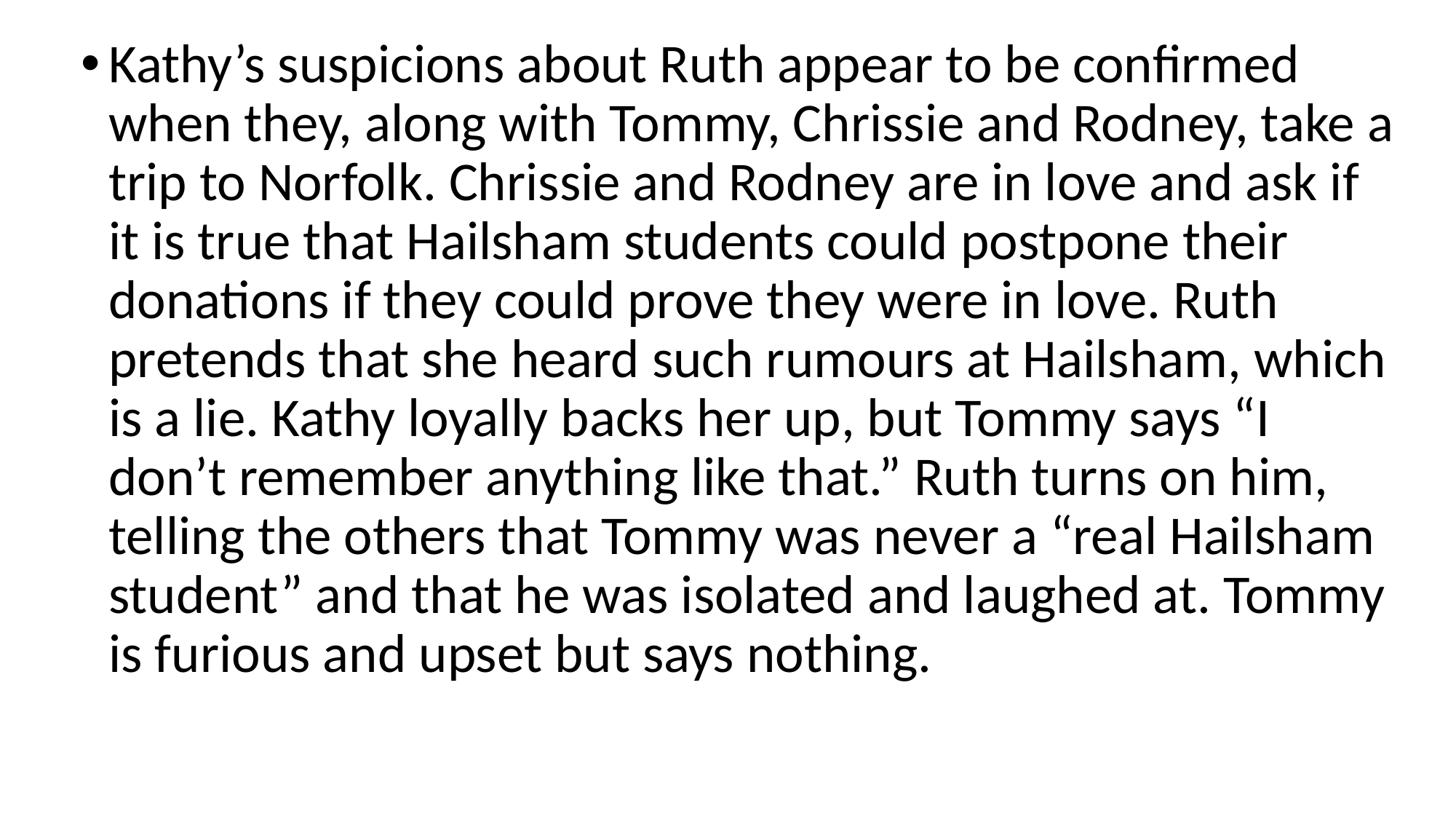

Kathy’s suspicions about Ruth appear to be confirmed when they, along with Tommy, Chrissie and Rodney, take a trip to Norfolk. Chrissie and Rodney are in love and ask if it is true that Hailsham students could postpone their donations if they could prove they were in love. Ruth pretends that she heard such rumours at Hailsham, which is a lie. Kathy loyally backs her up, but Tommy says “I don’t remember anything like that.” Ruth turns on him, telling the others that Tommy was never a “real Hailsham student” and that he was isolated and laughed at. Tommy is furious and upset but says nothing.